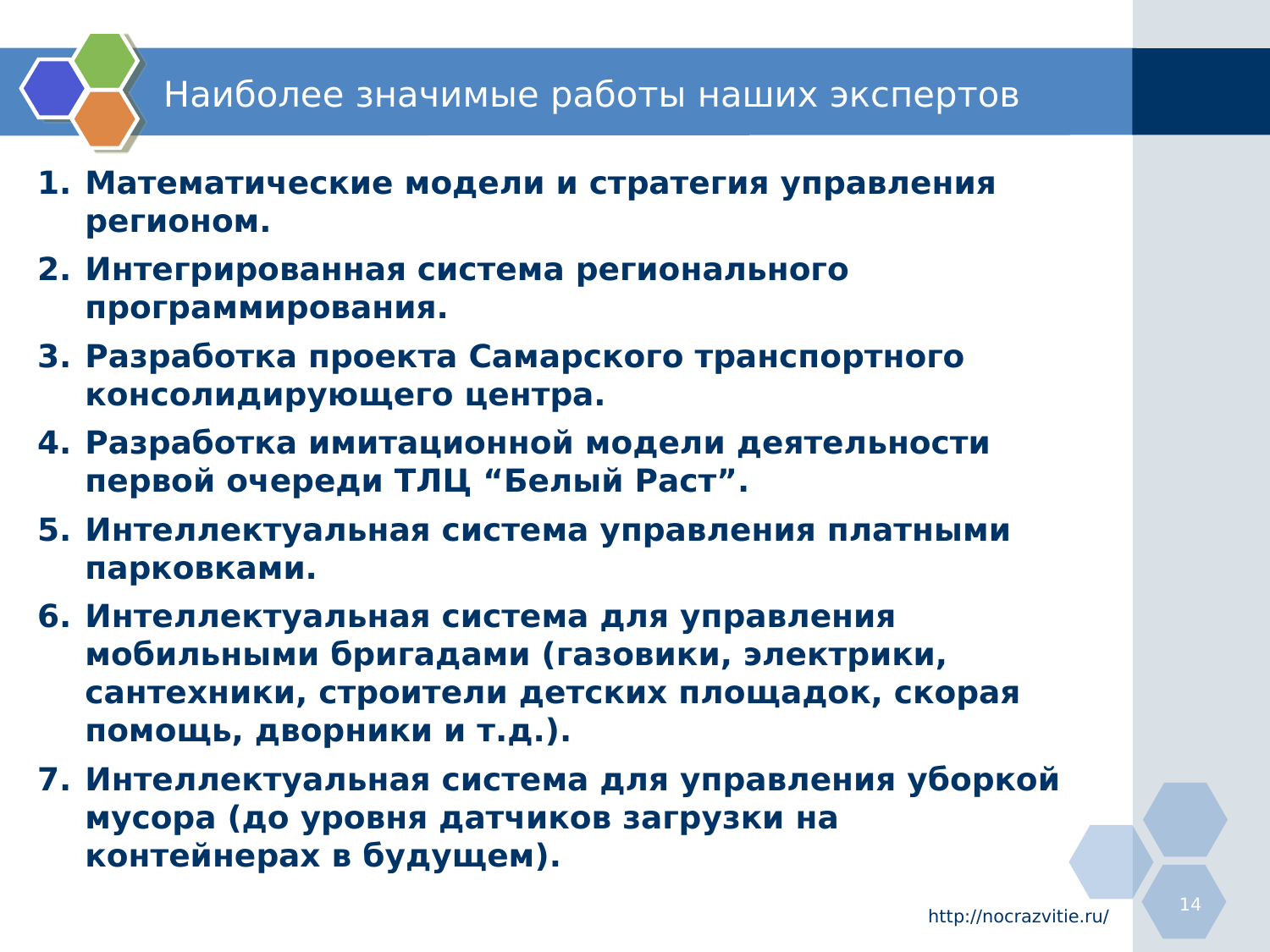

# Наиболее значимые работы наших экспертов
Математические модели и стратегия управления регионом.
Интегрированная система регионального программирования.
Разработка проекта Самарского транспортного консолидирующего центра.
Разработка имитационной модели деятельности первой очереди ТЛЦ “Белый Раст”.
Интеллектуальная система управления платными парковками.
Интеллектуальная система для управления мобильными бригадами (газовики, электрики, сантехники, строители детских площадок, скорая помощь, дворники и т.д.).
Интеллектуальная система для управления уборкой мусора (до уровня датчиков загрузки на контейнерах в будущем).
14
http://nocrazvitie.ru/